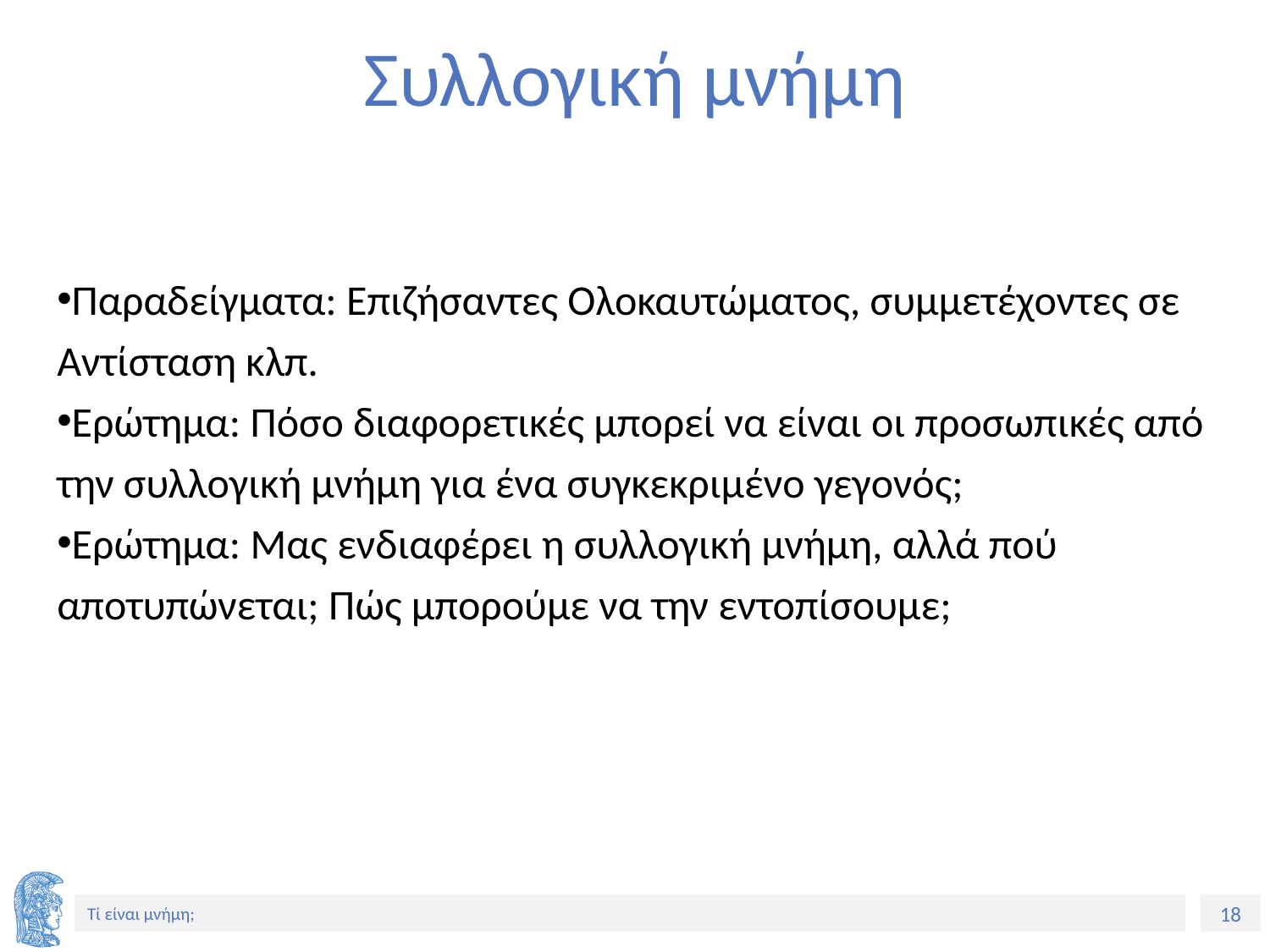

# Συλλογική μνήμη
Παραδείγματα: Επιζήσαντες Ολοκαυτώματος, συμμετέχοντες σε Αντίσταση κλπ.
Ερώτημα: Πόσο διαφορετικές μπορεί να είναι οι προσωπικές από την συλλογική μνήμη για ένα συγκεκριμένο γεγονός;
Ερώτημα: Μας ενδιαφέρει η συλλογική μνήμη, αλλά πού  αποτυπώνεται; Πώς μπορούμε να την εντοπίσουμε;